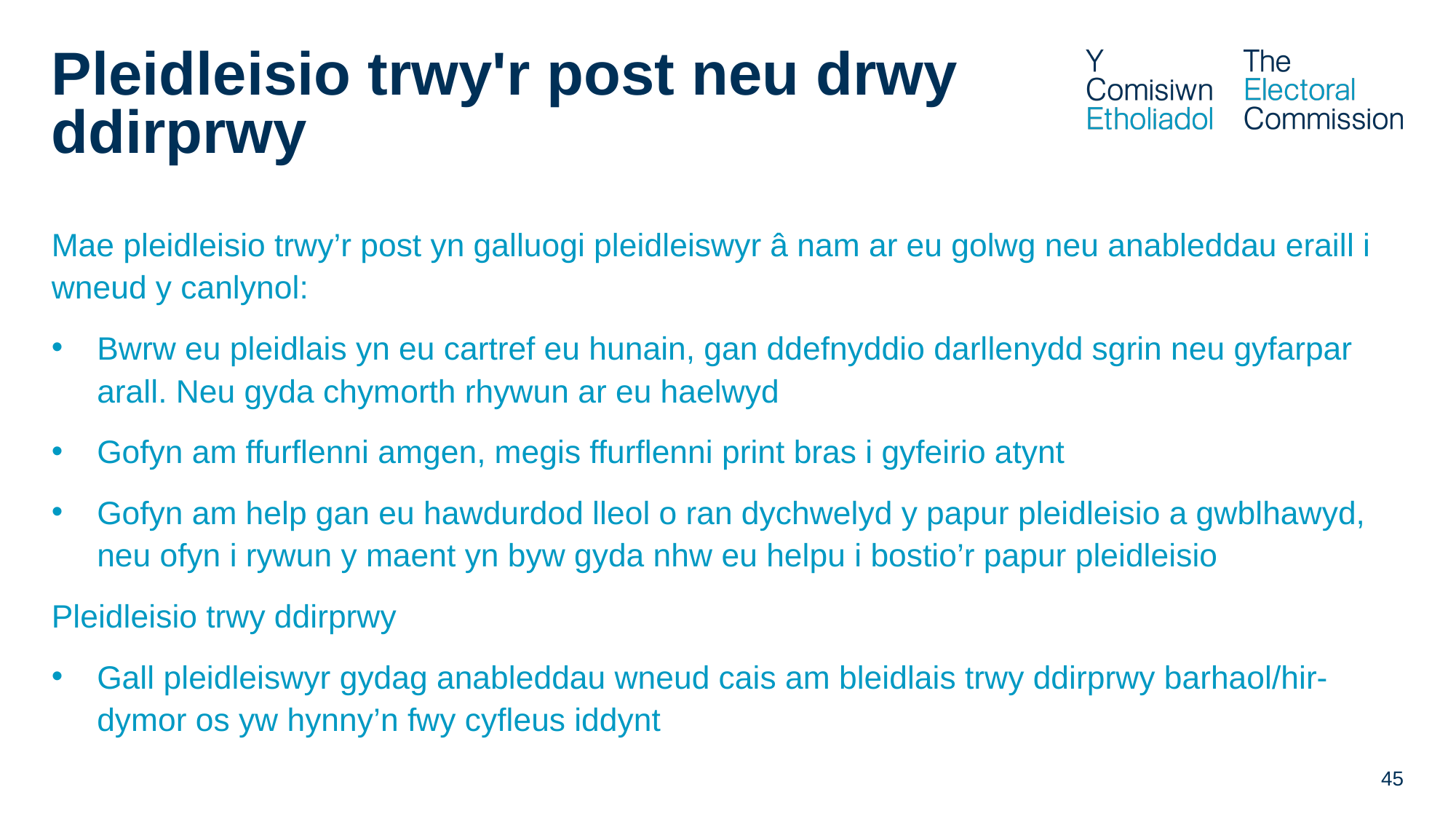

# Pleidleisio trwy'r post neu drwy ddirprwy
Mae pleidleisio trwy’r post yn galluogi pleidleiswyr â nam ar eu golwg neu anableddau eraill i wneud y canlynol:
Bwrw eu pleidlais yn eu cartref eu hunain, gan ddefnyddio darllenydd sgrin neu gyfarpar arall. Neu gyda chymorth rhywun ar eu haelwyd
Gofyn am ffurflenni amgen, megis ffurflenni print bras i gyfeirio atynt
Gofyn am help gan eu hawdurdod lleol o ran dychwelyd y papur pleidleisio a gwblhawyd, neu ofyn i rywun y maent yn byw gyda nhw eu helpu i bostio’r papur pleidleisio
Pleidleisio trwy ddirprwy
Gall pleidleiswyr gydag anableddau wneud cais am bleidlais trwy ddirprwy barhaol/hir-dymor os yw hynny’n fwy cyfleus iddynt